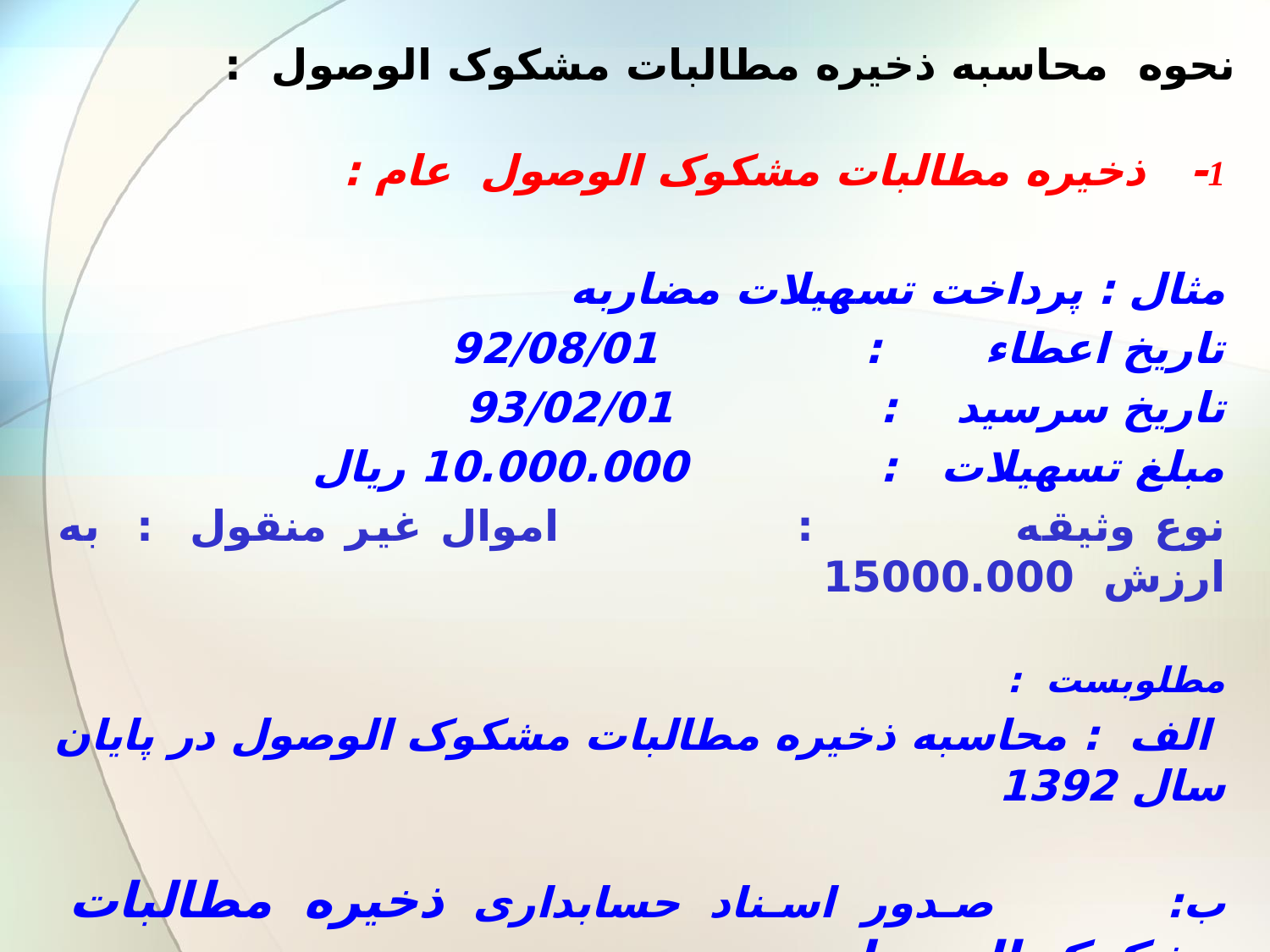

نحوه  محاسبه ذخیره مطالبات مشکوک الوصول  :
1-   ذخیره مطالبات مشکوک الوصول  عام :

مثال : پرداخت تسهیلات مضاربه
تاریخ اعطاء       :              92/08/01
تاریخ سرسید    :              93/02/01
مبلغ تسهیلات   :             10.000.000 ریال
نوع وثیقه           :             اموال غیر منقول  :  به ارزش  15000.000

مطلوبست  :
 الف  : محاسبه ذخیره مطالبات مشکوک الوصول در پایان سال 1392

ب:      صدور اسناد حسابداری ذخیره مطالبات مشکوک الوصول